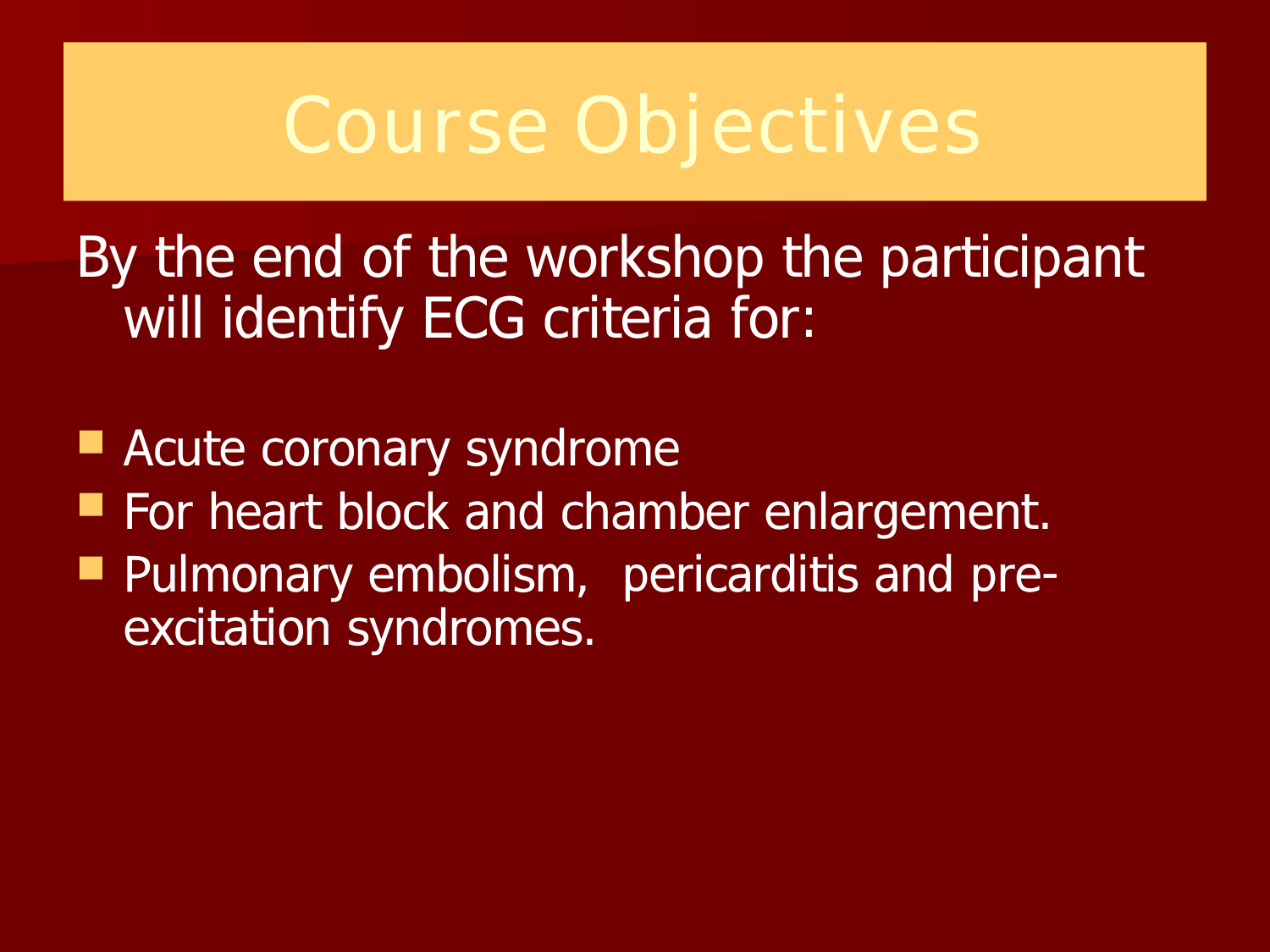

# Course Objectives
By the end of the workshop the participant will identify ECG criteria for:

Acute coronary syndrome
For heart block and chamber enlargement.
Pulmonary embolism,  pericarditis and pre-excitation syndromes.